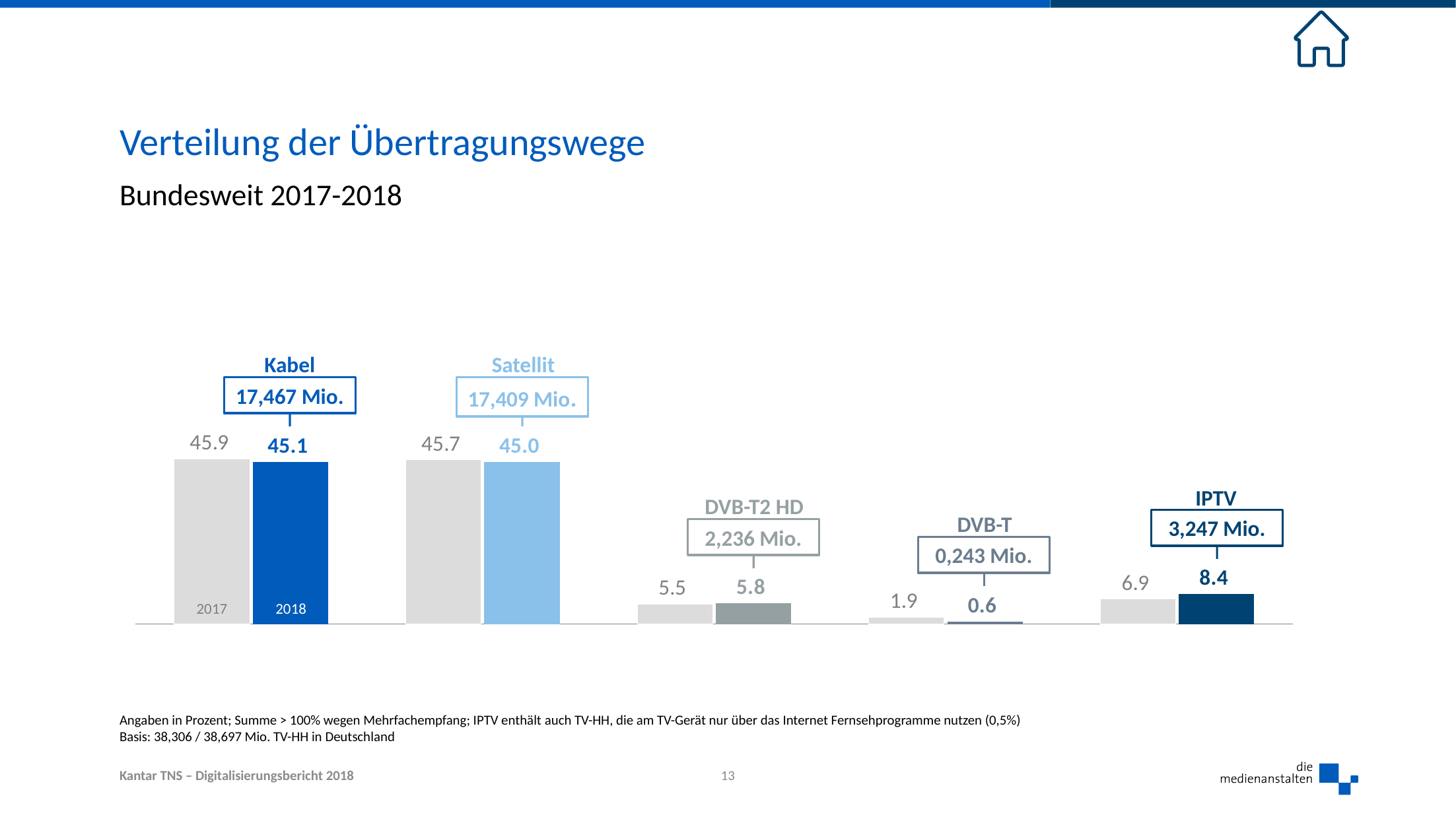

# Verteilung der Übertragungswege
Bundesweit 2017-2018

### Chart

| Category | 2017 | 2018 |
|---|---|---|
| Kabel | 45.9 | 45.1 |
| Satellit | 45.7 | 45.0 |
| DVB-T2 HD | 5.5 | 5.8 |
| DVB-T(1) | 1.9 | 0.6 |
| DSL-TV | 6.9 | 8.4 |
Kabel
Satellit
17,409 Mio.
17,467 Mio.
IPTV
DVB-T2 HD
DVB-T
3,247 Mio.
2,236 Mio.
0,243 Mio.
| 2017 | 2018 |
| --- | --- |
Angaben in Prozent; Summe > 100% wegen Mehrfachempfang; IPTV enthält auch TV-HH, die am TV-Gerät nur über das Internet Fernsehprogramme nutzen (0,5%)
Basis: 38,306 / 38,697 Mio. TV-HH in Deutschland
13
Kantar TNS – Digitalisierungsbericht 2018